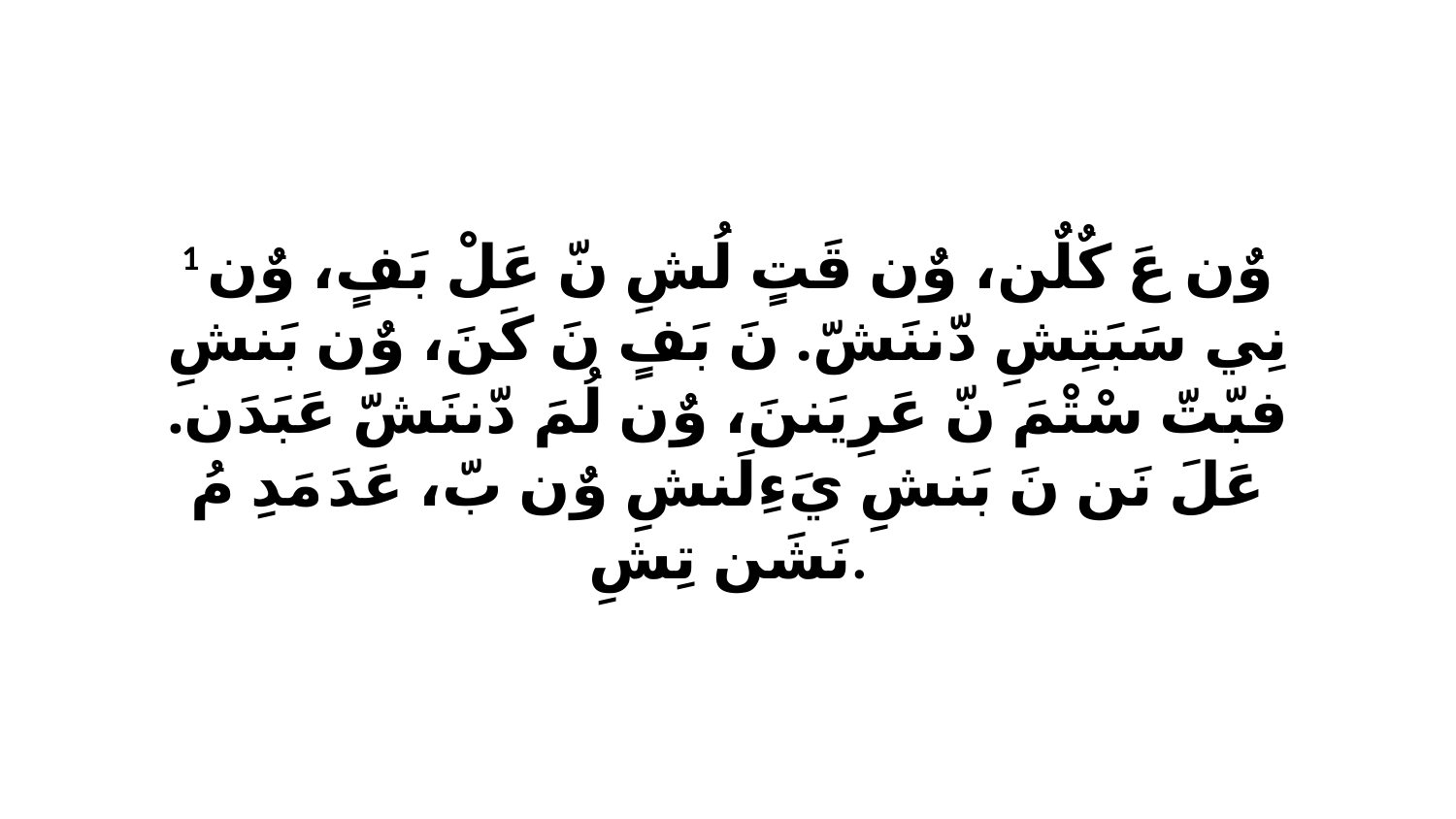

1 وٌن عَ كٌلٌن، وٌن قَتٍ لُشِ نّ عَلْ بَفٍ، وٌن نِي سَبَتِشِ دّننَشّ. نَ بَفٍ نَ كَنَ، وٌن بَنشِ فبّتّ سْتْمَ نّ عَرِيَننَ، وٌن لُمَ دّننَشّ عَبَدَن. عَلَ نَن نَ بَنشِ يَءِلَنشِ وٌن بّ، عَدَ مَدِ مُ نَشَن تِشِ.